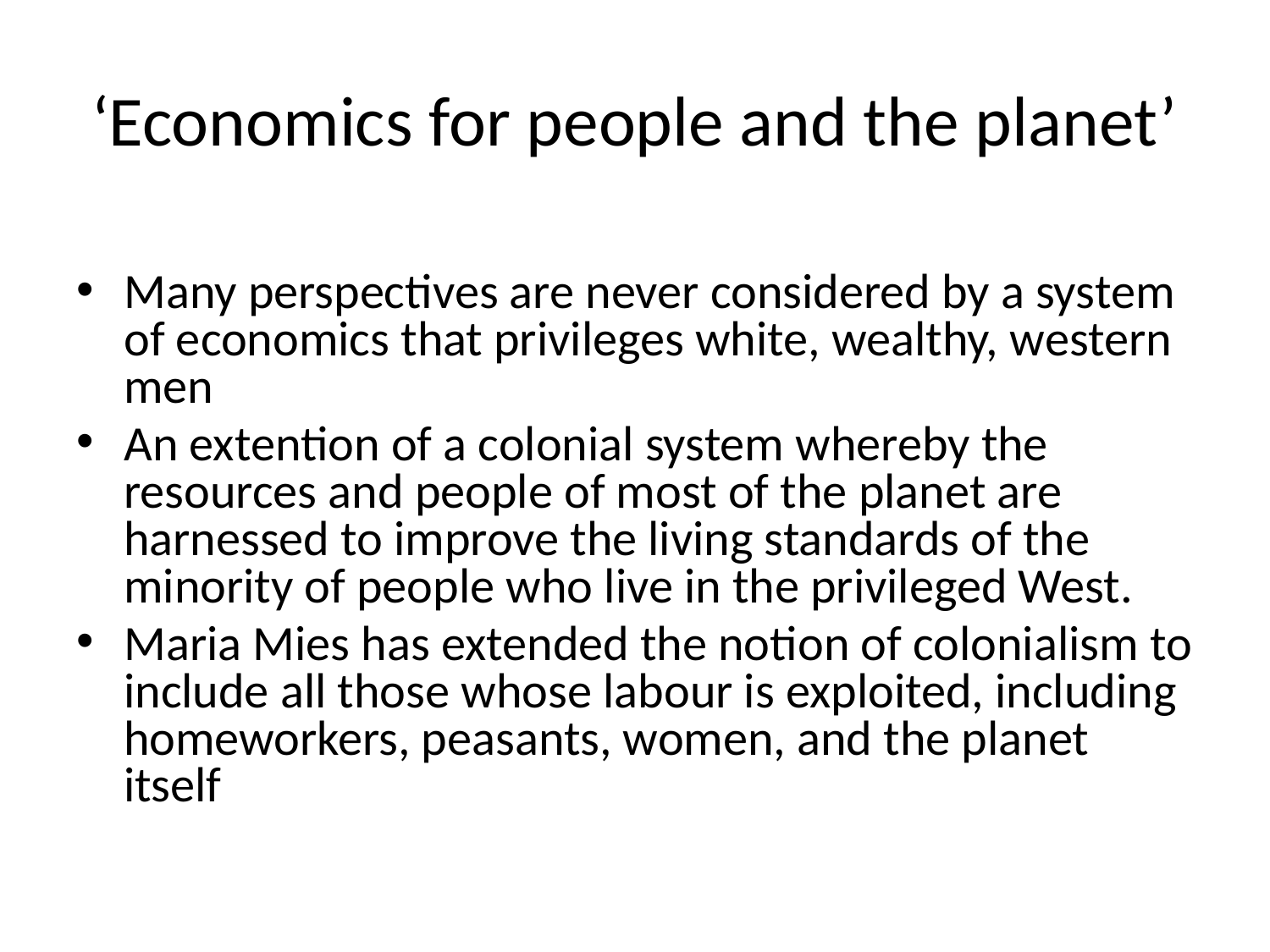

# ‘Economics for people and the planet’
Many perspectives are never considered by a system of economics that privileges white, wealthy, western men
An extention of a colonial system whereby the resources and people of most of the planet are harnessed to improve the living standards of the minority of people who live in the privileged West.
Maria Mies has extended the notion of colonialism to include all those whose labour is exploited, including homeworkers, peasants, women, and the planet itself